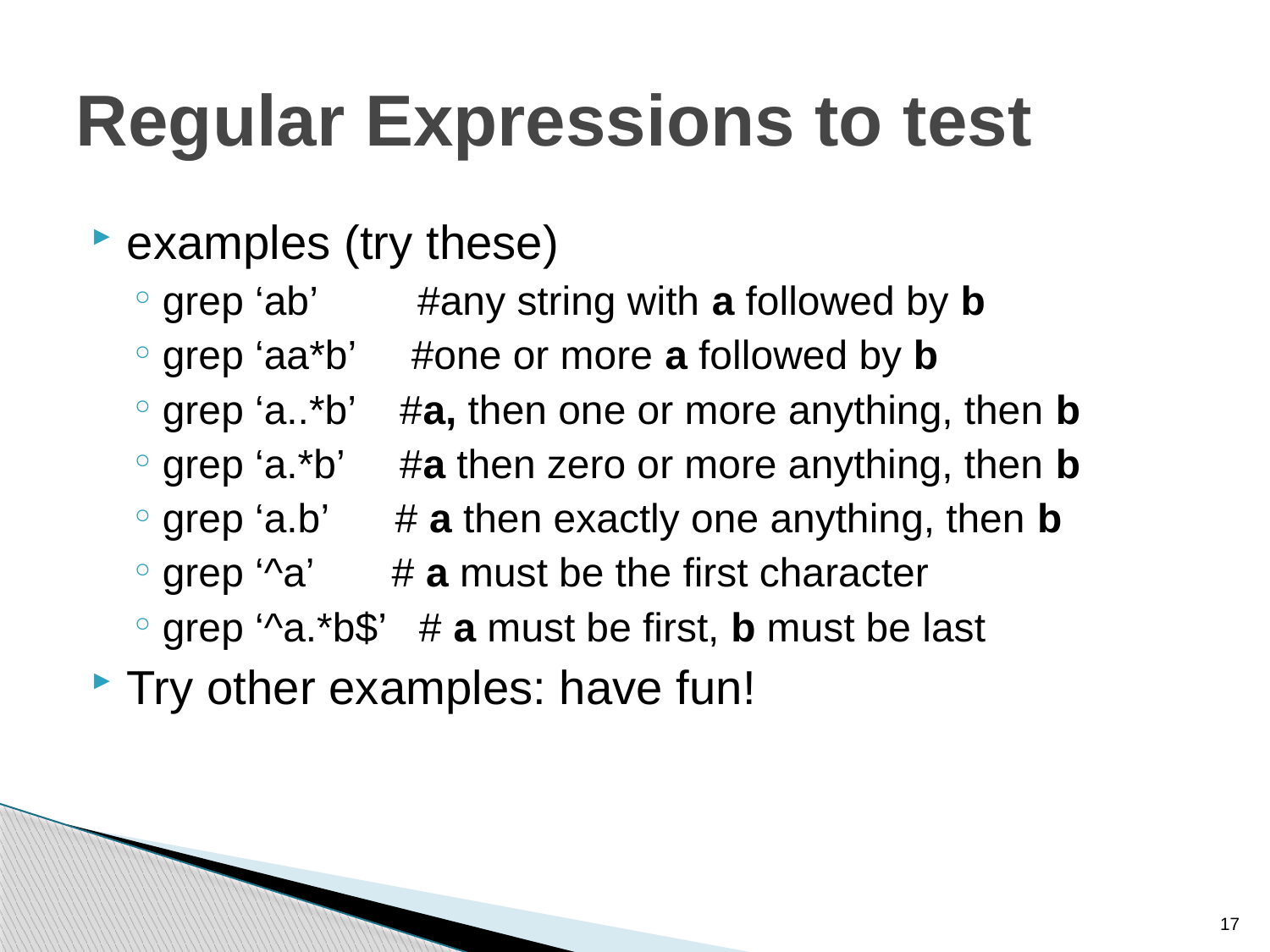

# Regular Expressions to test
examples (try these)
grep ‘ab’         #any string with a followed by b
grep ‘aa*b’     #one or more a followed by b
grep ‘a..*b’    #a, then one or more anything, then b
grep ‘a.*b’     #a then zero or more anything, then b
grep ‘a.b’      # a then exactly one anything, then b
grep ‘^a’       # a must be the first character
grep ‘^a.*b$’   # a must be first, b must be last
Try other examples: have fun!

17